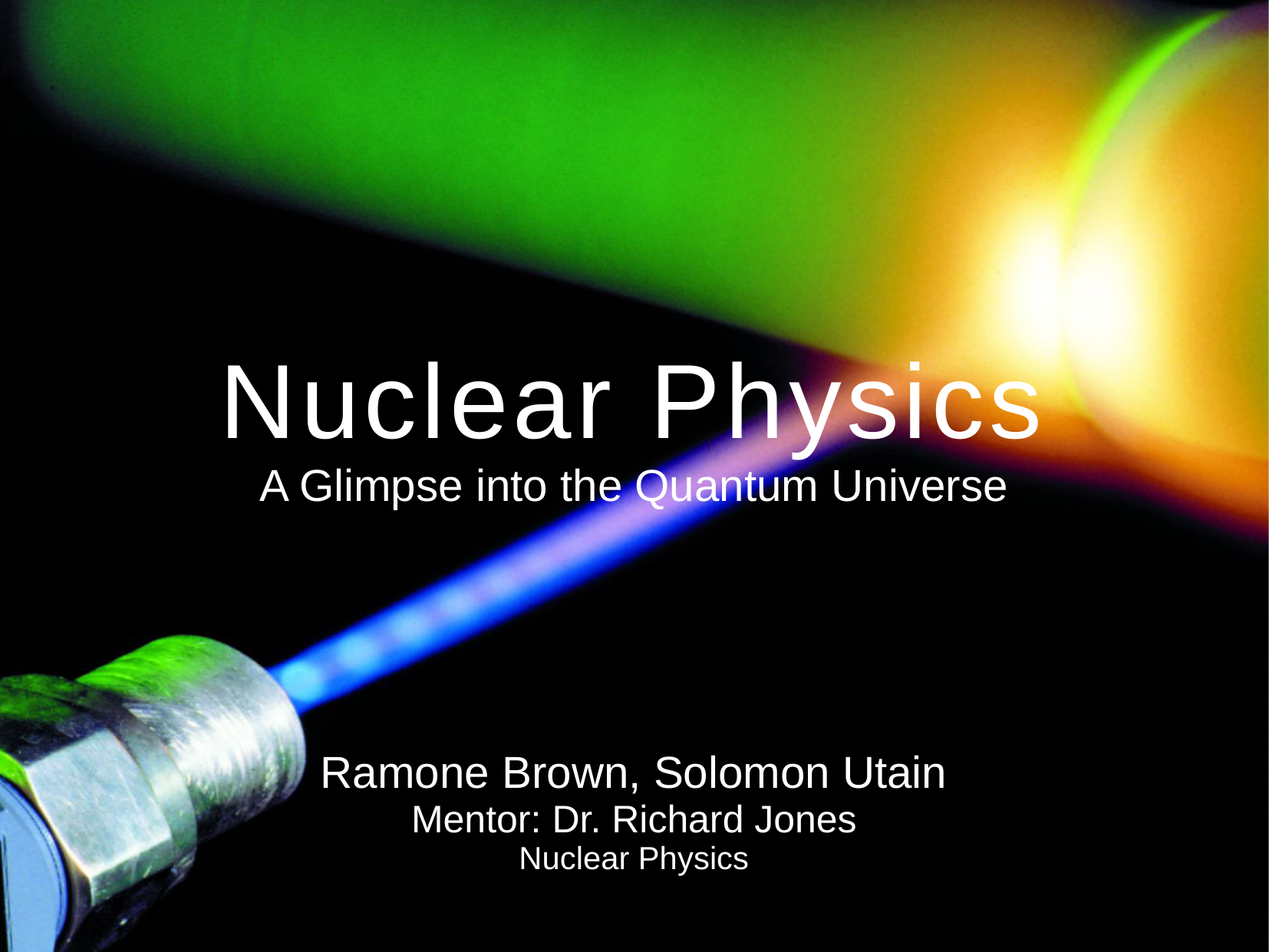

# Nuclear Physics A Glimpse into the Quantum Universe
Ramone Brown, Solomon Utain
Mentor: Dr. Richard Jones
Nuclear Physics
1